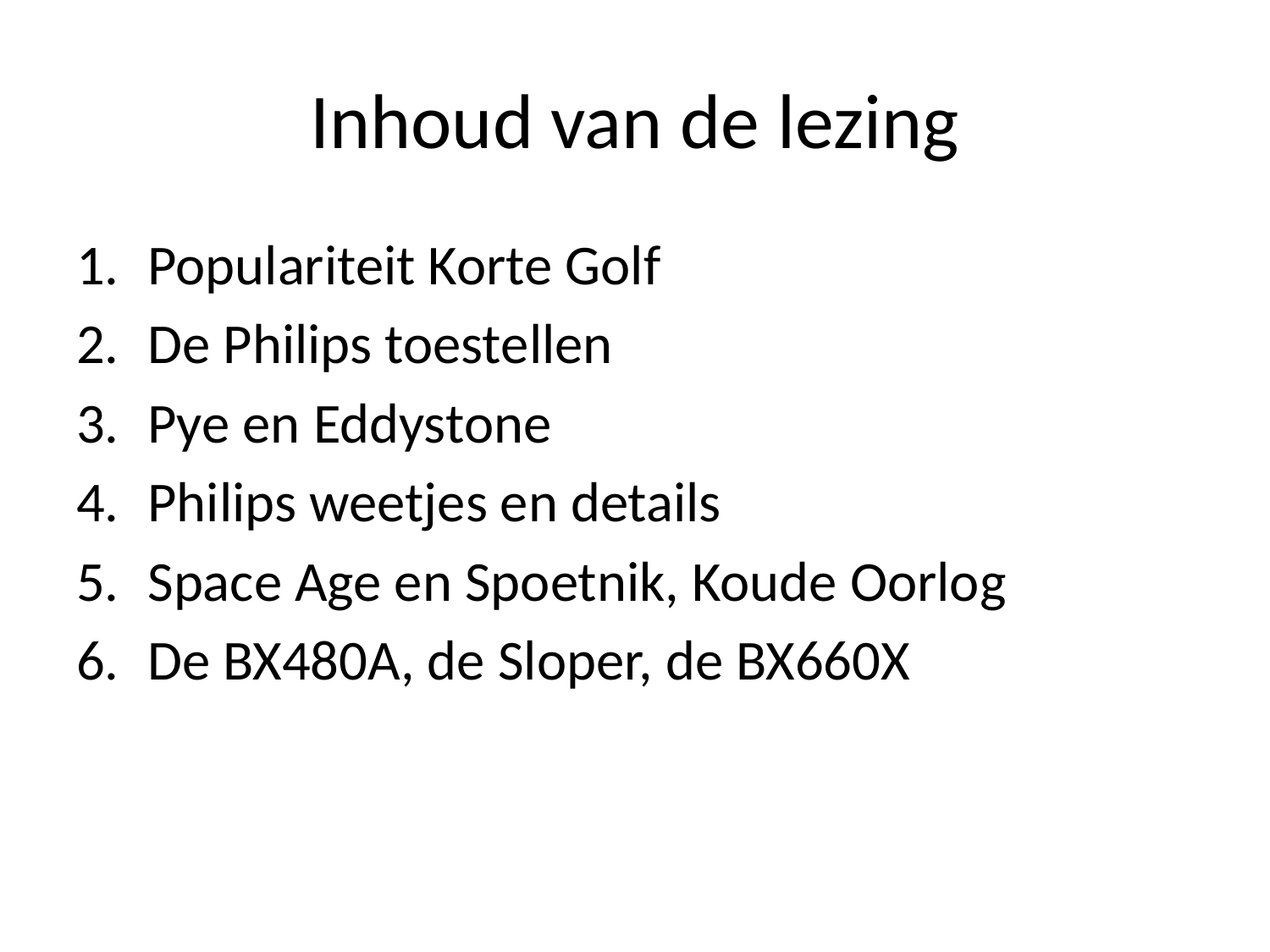

# Inhoud van de lezing
Populariteit Korte Golf
De Philips toestellen
Pye en Eddystone
Philips weetjes en details
Space Age en Spoetnik, Koude Oorlog
De BX480A, de Sloper, de BX660X